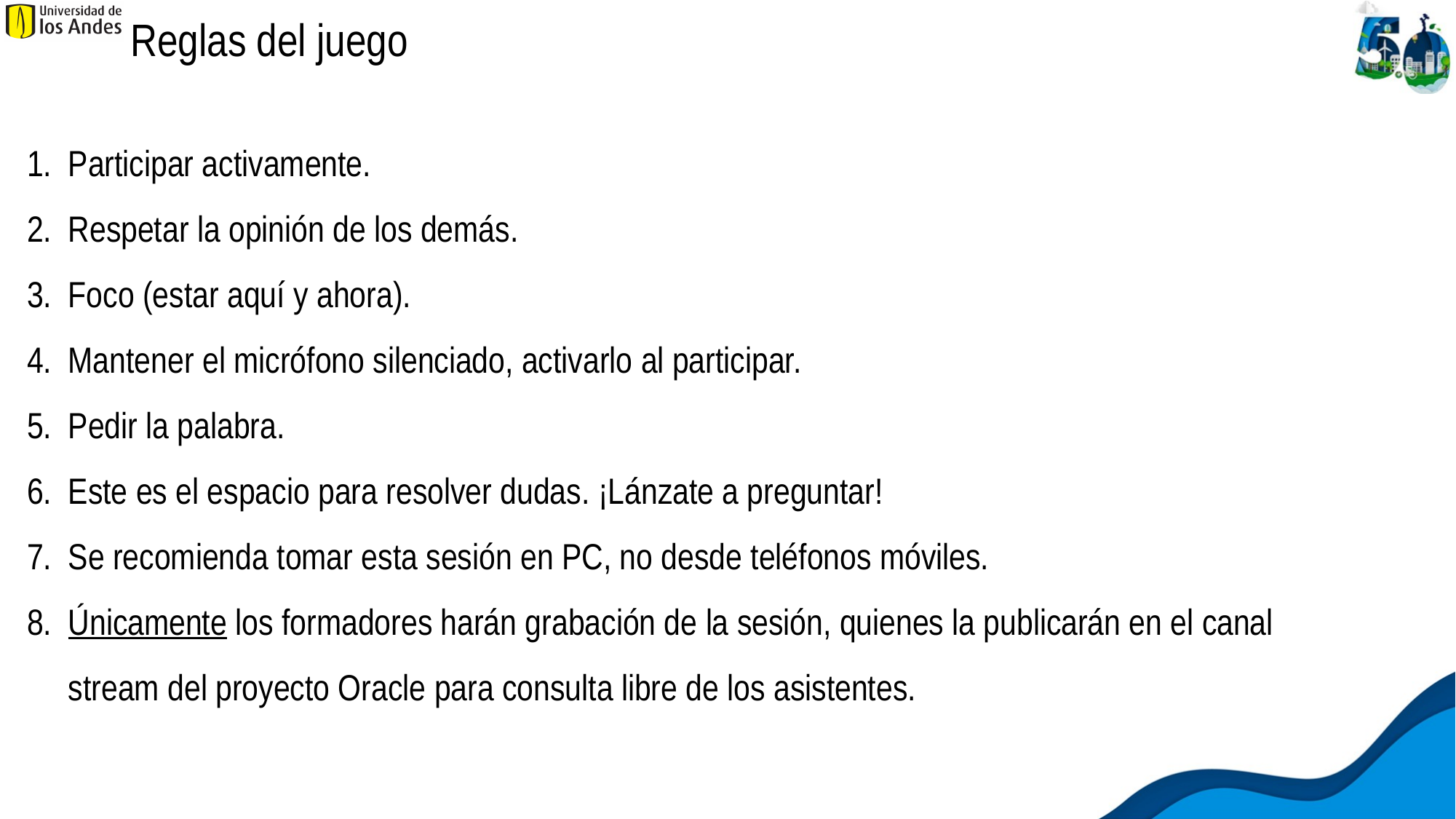

# Reglas del juego
Participar activamente.
Respetar la opinión de los demás.
Foco (estar aquí y ahora).
Mantener el micrófono silenciado, activarlo al participar.
Pedir la palabra.
Este es el espacio para resolver dudas. ¡Lánzate a preguntar!
Se recomienda tomar esta sesión en PC, no desde teléfonos móviles.
Únicamente los formadores harán grabación de la sesión, quienes la publicarán en el canal stream del proyecto Oracle para consulta libre de los asistentes.